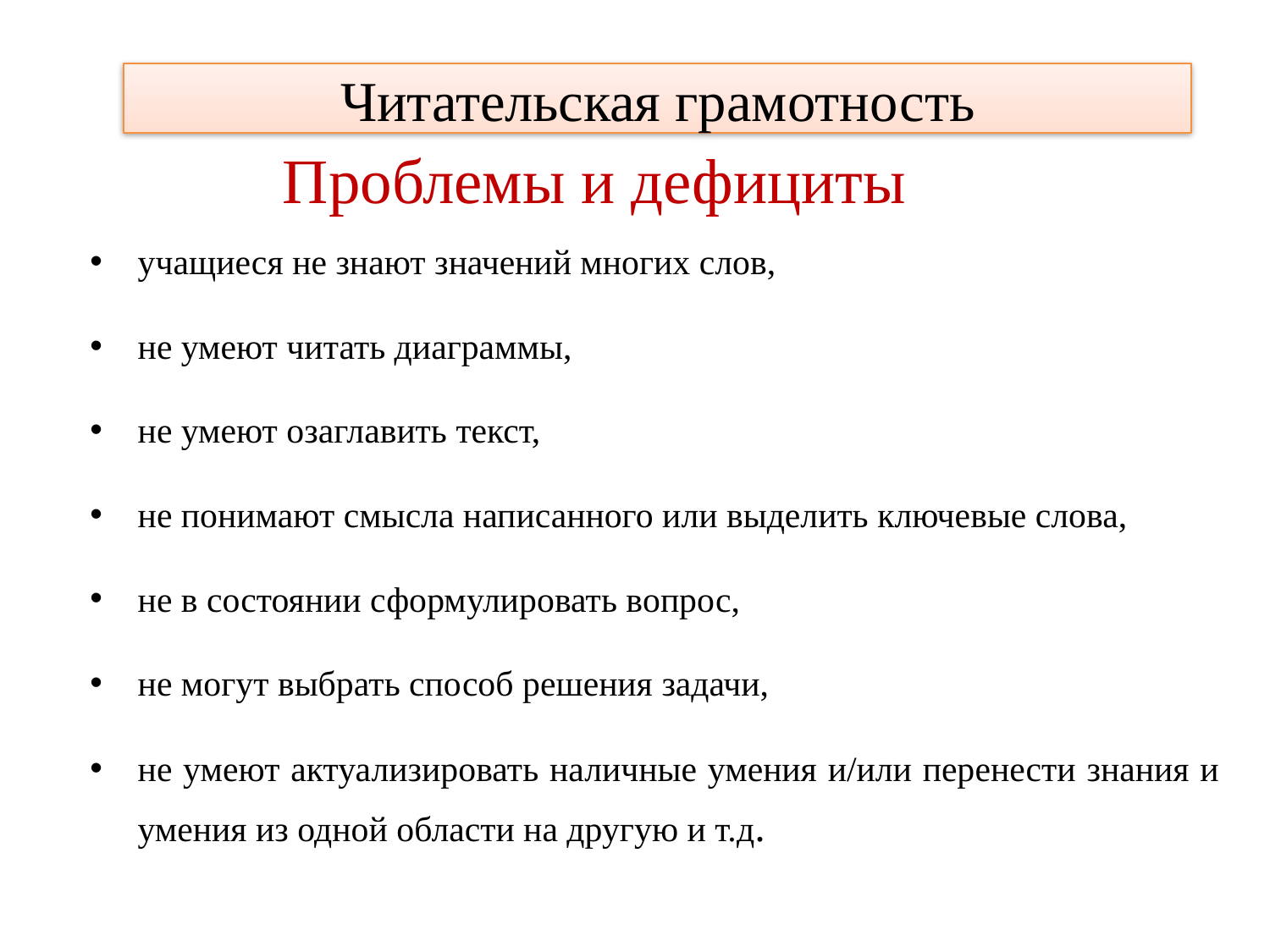

Читательская грамотность
# Проблемы и дефициты
учащиеся не знают значений многих слов,
не умеют читать диаграммы,
не умеют озаглавить текст,
не понимают смысла написанного или выделить ключевые слова,
не в состоянии сформулировать вопрос,
не могут выбрать способ решения задачи,
не умеют актуализировать наличные умения и/или перенести знания и умения из одной области на другую и т.д.